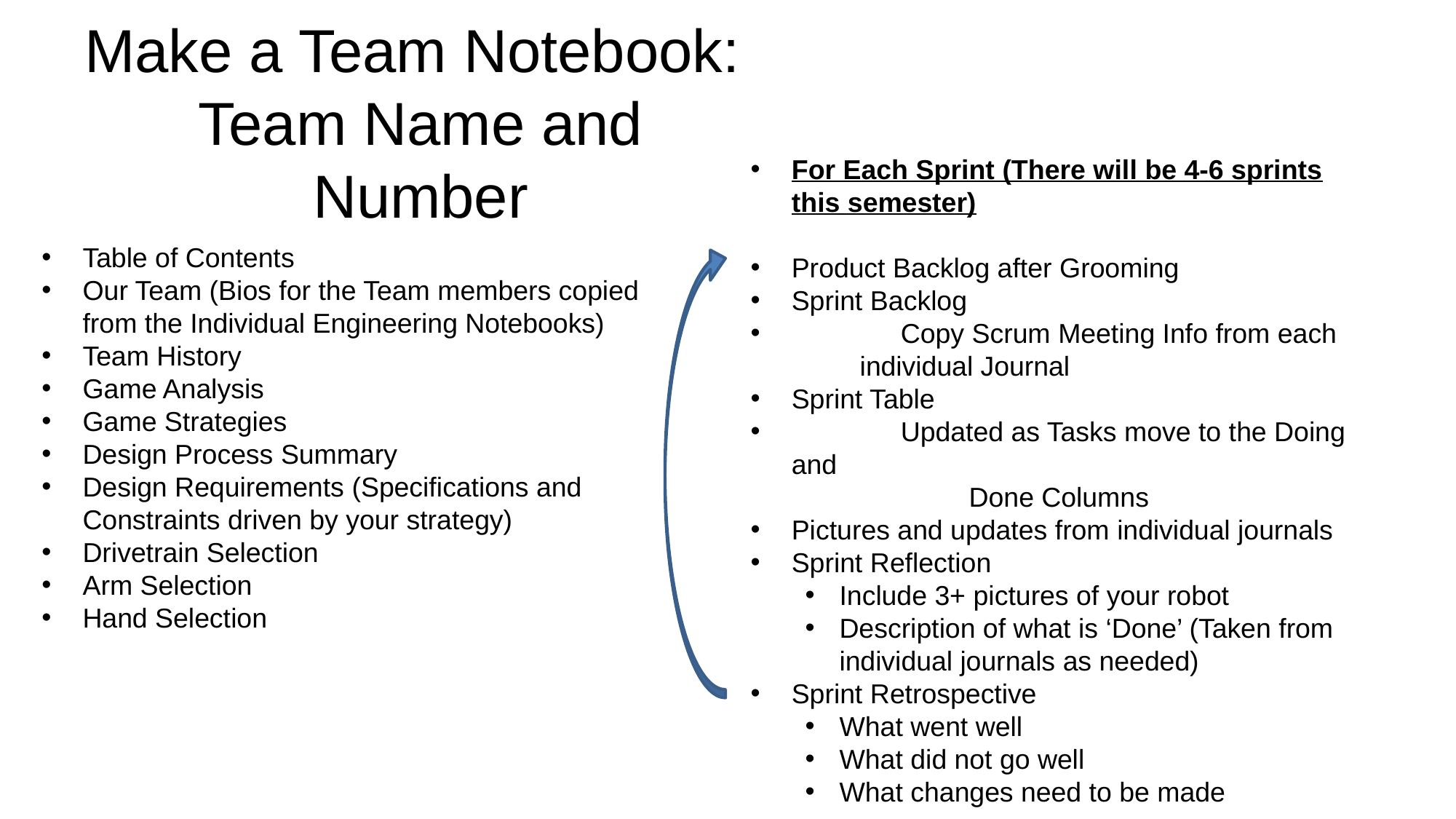

# Make a Team Notebook: Team Name and Number
For Each Sprint (There will be 4-6 sprints this semester)

Product Backlog after Grooming
Sprint Backlog
	Copy Scrum Meeting Info from each
	individual Journal
Sprint Table
	Updated as Tasks move to the Doing and
		Done Columns
Pictures and updates from individual journals
Sprint Reflection
Include 3+ pictures of your robot
Description of what is ‘Done’ (Taken from individual journals as needed)
Sprint Retrospective
What went well
What did not go well
What changes need to be made
Table of Contents
Our Team (Bios for the Team members copied from the Individual Engineering Notebooks)
Team History
Game Analysis
Game Strategies
Design Process Summary
Design Requirements (Specifications and Constraints driven by your strategy)
Drivetrain Selection
Arm Selection
Hand Selection